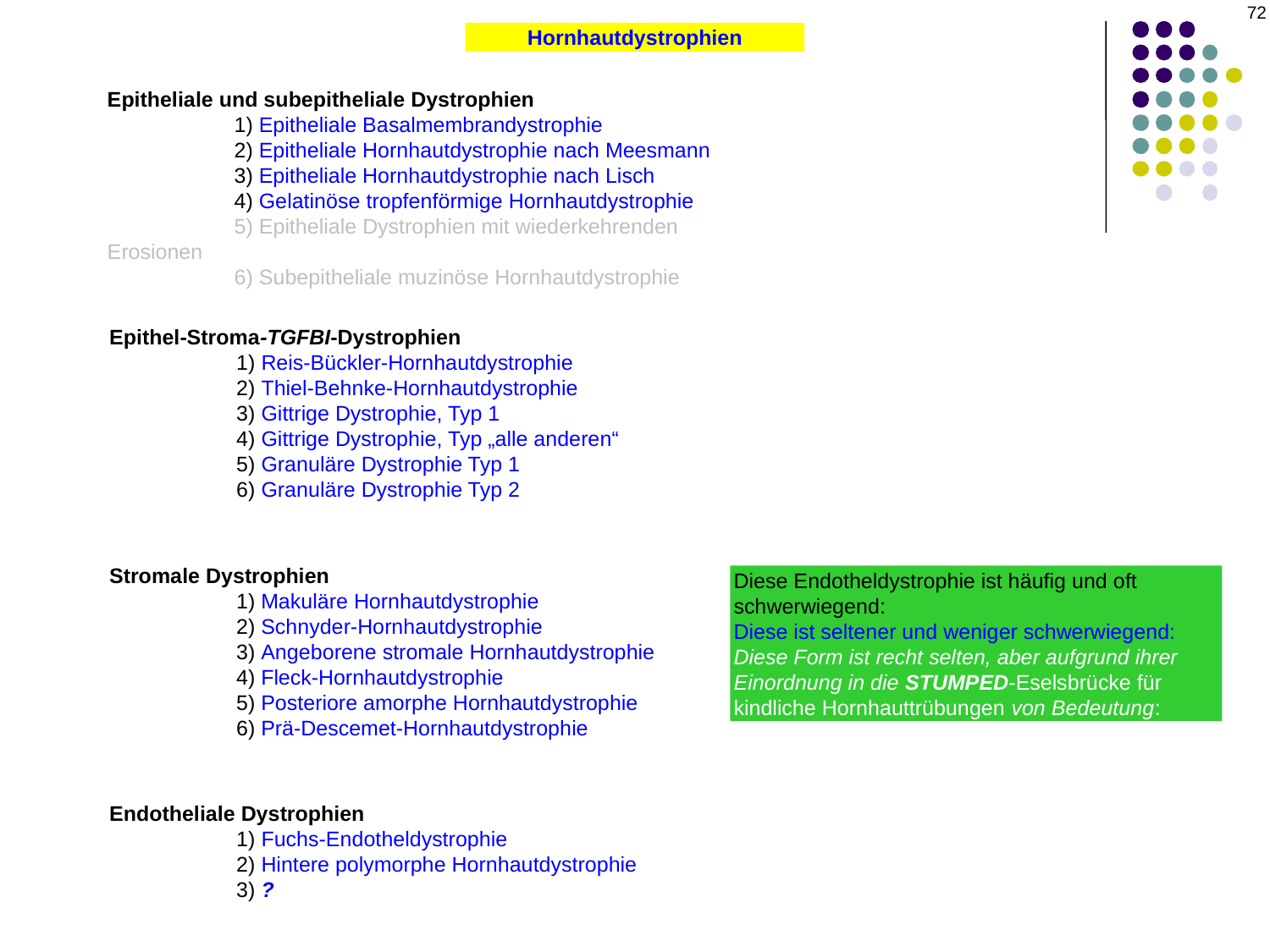

72
Hornhautdystrophien
Epitheliale und subepitheliale Dystrophien
	1) Epitheliale Basalmembrandystrophie
	2) Epitheliale Hornhautdystrophie nach Meesmann
	3) Epitheliale Hornhautdystrophie nach Lisch
	4) Gelatinöse tropfenförmige Hornhautdystrophie
	5) Epitheliale Dystrophien mit wiederkehrenden Erosionen
	6) Subepitheliale muzinöse Hornhautdystrophie
Epithel-Stroma-TGFBI-Dystrophien
	1) Reis-Bückler-Hornhautdystrophie
	2) Thiel-Behnke-Hornhautdystrophie
	3) Gittrige Dystrophie, Typ 1
	4) Gittrige Dystrophie, Typ „alle anderen“
	5) Granuläre Dystrophie Typ 1
	6) Granuläre Dystrophie Typ 2
Stromale Dystrophien
	1) Makuläre Hornhautdystrophie
	2) Schnyder-Hornhautdystrophie
	3) Angeborene stromale Hornhautdystrophie
	4) Fleck-Hornhautdystrophie
	5) Posteriore amorphe Hornhautdystrophie
	6) Prä-Descemet-Hornhautdystrophie
Diese Endotheldystrophie ist häufig und oft schwerwiegend:
Diese ist seltener und weniger schwerwiegend:
Diese Form ist recht selten, aber aufgrund ihrer Einordnung in die STUMPED-Eselsbrücke für kindliche Hornhauttrübungen von Bedeutung:
Endotheliale Dystrophien
	1) Fuchs-Endotheldystrophie
	2) Hintere polymorphe Hornhautdystrophie
	3) ?